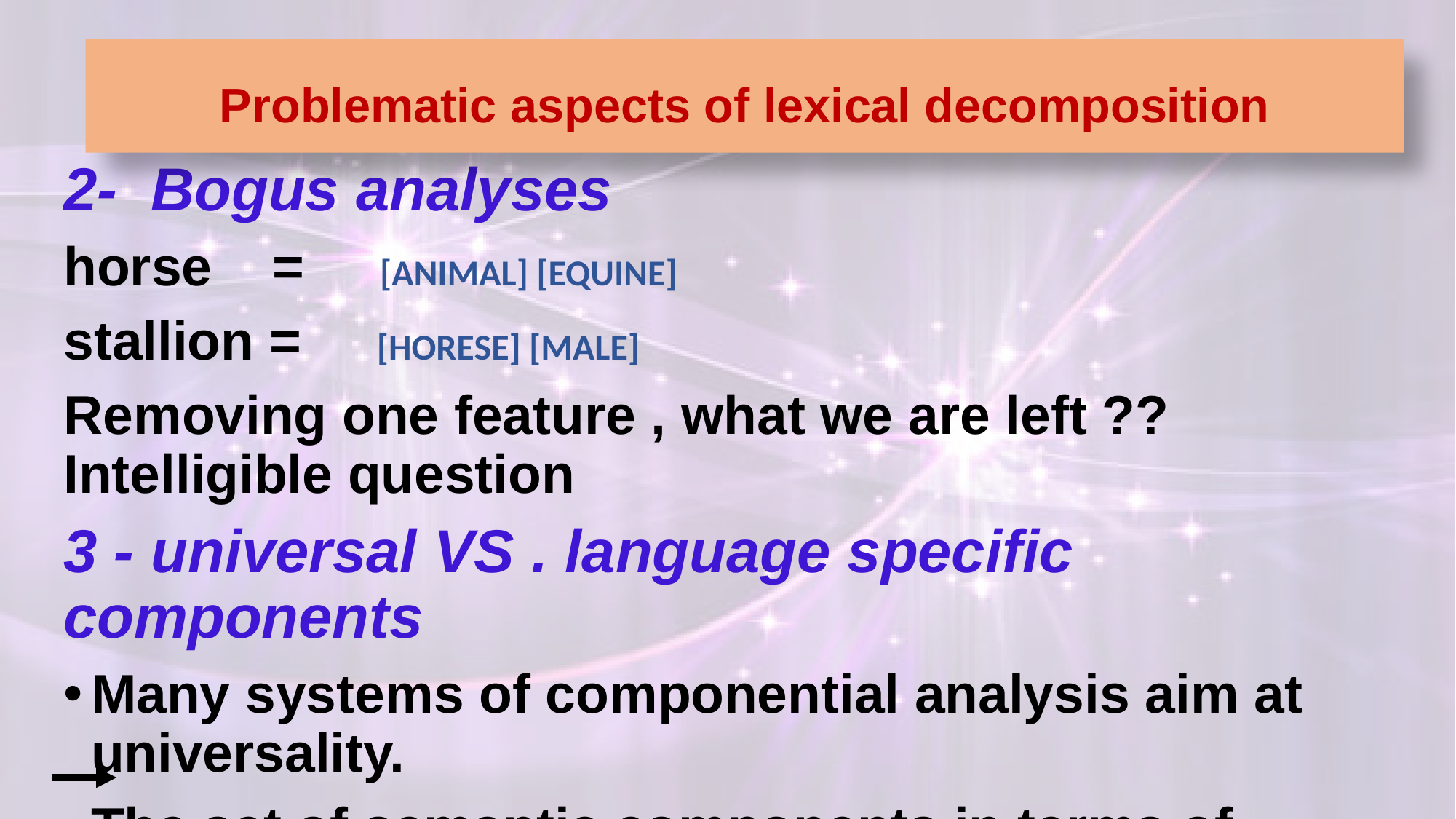

Problematic aspects of lexical decomposition
2-  Bogus analyses
horse    =     [ANIMAL] [EQUINE]
stallion =     [HORESE] [MALE]
Removing one feature , what we are left ?? Intelligible question
3 - universal VS . language specific components
Many systems of componential analysis aim at universality.
The set of semantic components in terms of which meanings are to be expressed are part of our innate cognitive / linguistic capacity.
      It should be adequate for the description of any natural human language.